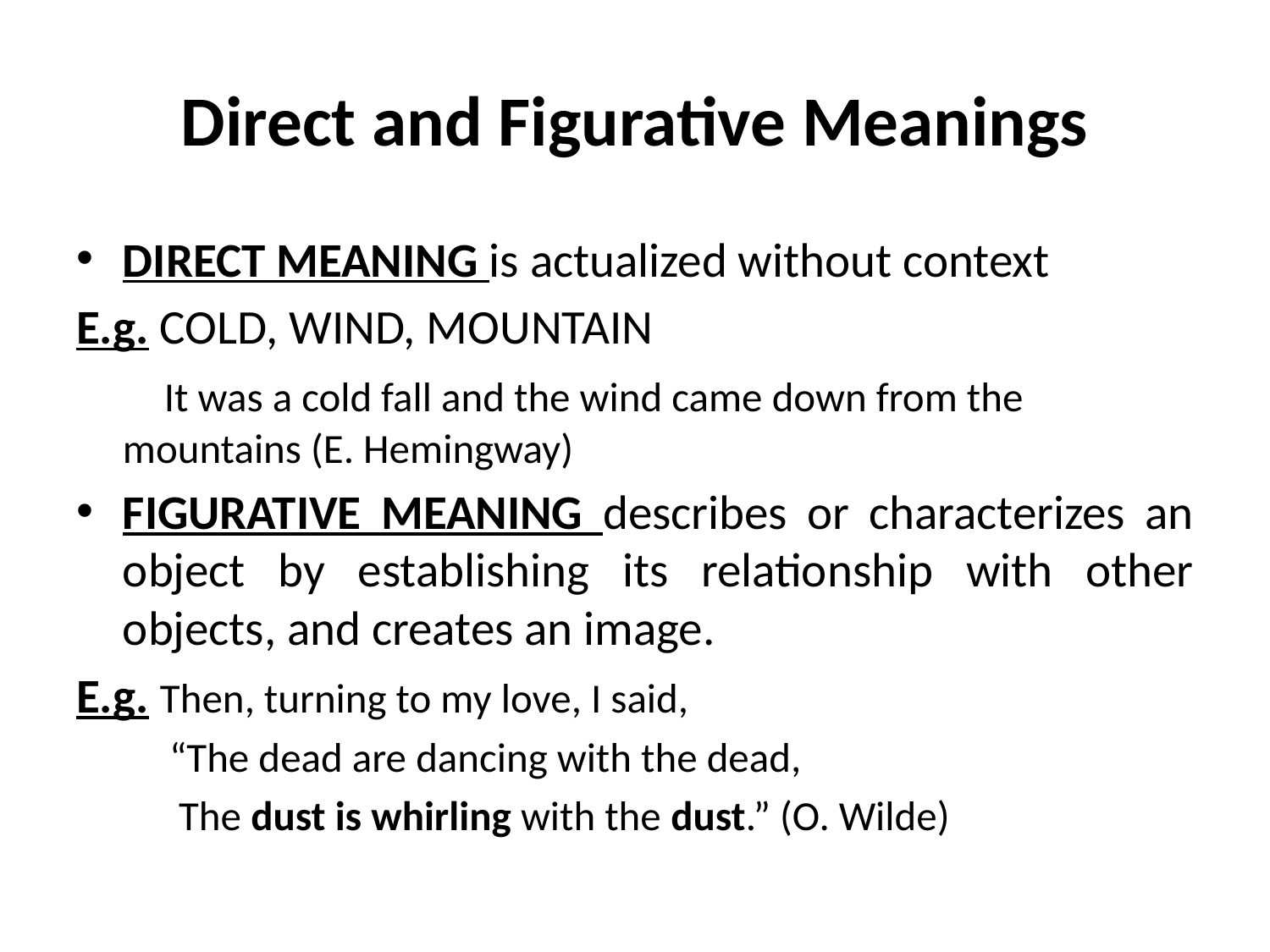

# Direct and Figurative Meanings
DIRECT MEANING is actualized without context
E.g. COLD, WIND, MOUNTAIN
        It was a cold fall and the wind came down from the mountains (E. Hemingway)
FIGURATIVE MEANING describes or characterizes an object by establishing its relationship with other objects, and creates an image.
E.g. Then, turning to my love, I said,
          “The dead are dancing with the dead,
           The dust is whirling with the dust.” (O. Wilde)